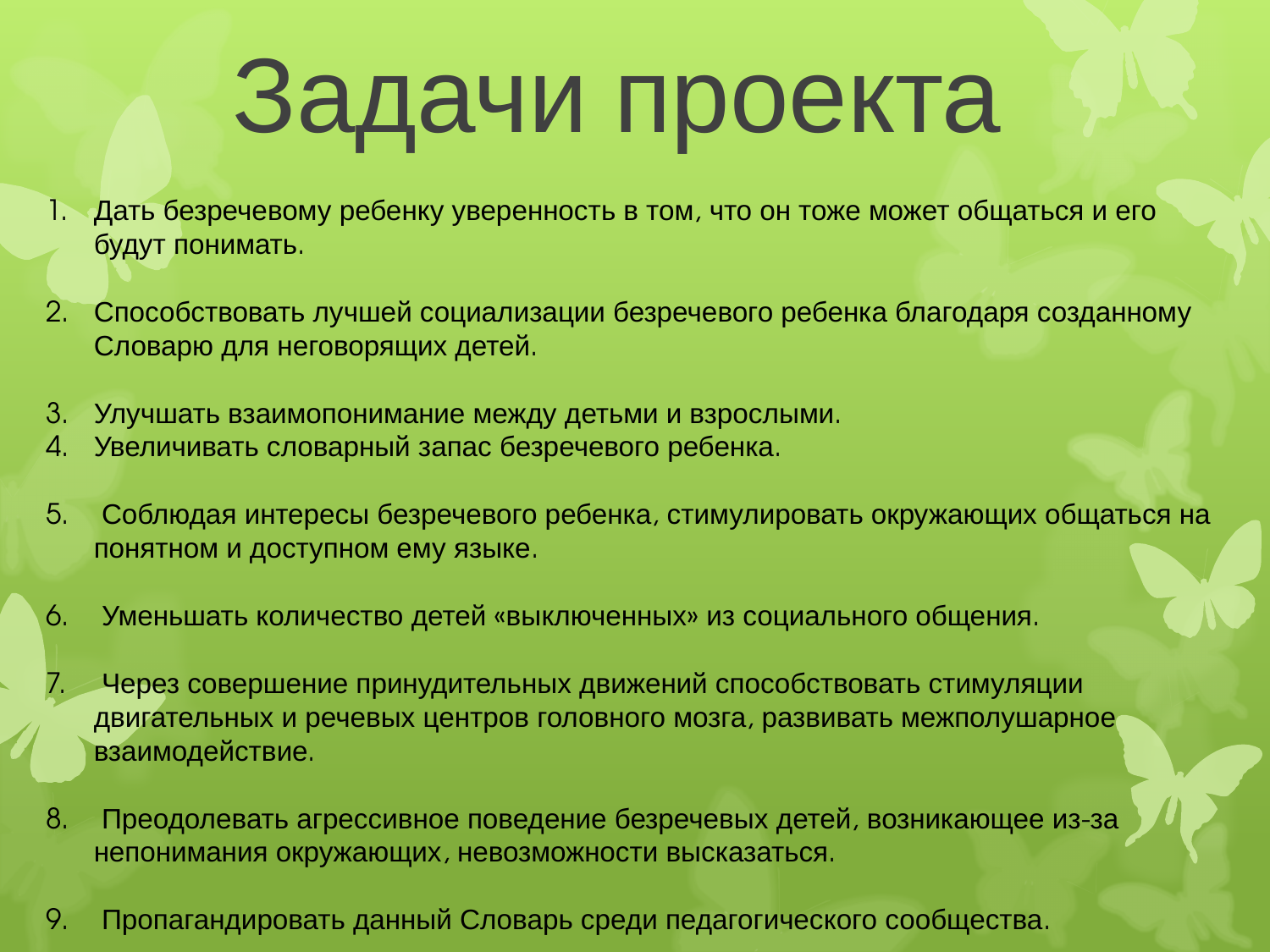

# Задачи проекта
Дать безречевому ребенку уверенность в том, что он тоже может общаться и его будут понимать.

Способствовать лучшей социализации безречевого ребенка благодаря созданному Словарю для неговорящих детей.

Улучшать взаимопонимание между детьми и взрослыми.
Увеличивать словарный запас безречевого ребенка.

 Соблюдая интересы безречевого ребенка, стимулировать окружающих общаться на понятном и доступном ему языке.

 Уменьшать количество детей «выключенных» из социального общения.

 Через совершение принудительных движений способствовать стимуляции двигательных и речевых центров головного мозга, развивать межполушарное взаимодействие.

 Преодолевать агрессивное поведение безречевых детей, возникающее из-за непонимания окружающих, невозможности высказаться.

 Пропагандировать данный Словарь среди педагогического сообщества.